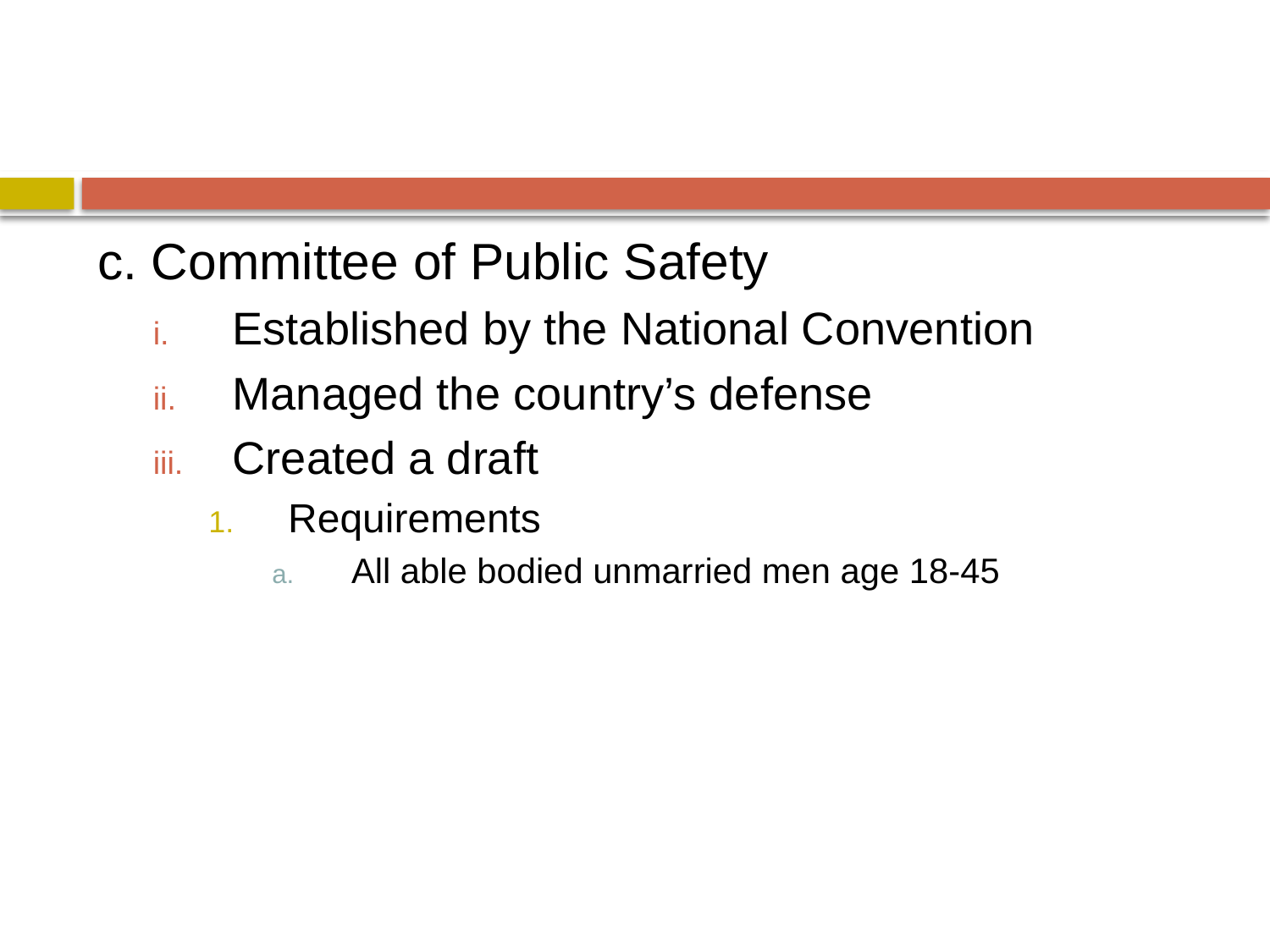

#
c. Committee of Public Safety
Established by the National Convention
Managed the country’s defense
Created a draft
Requirements
All able bodied unmarried men age 18-45